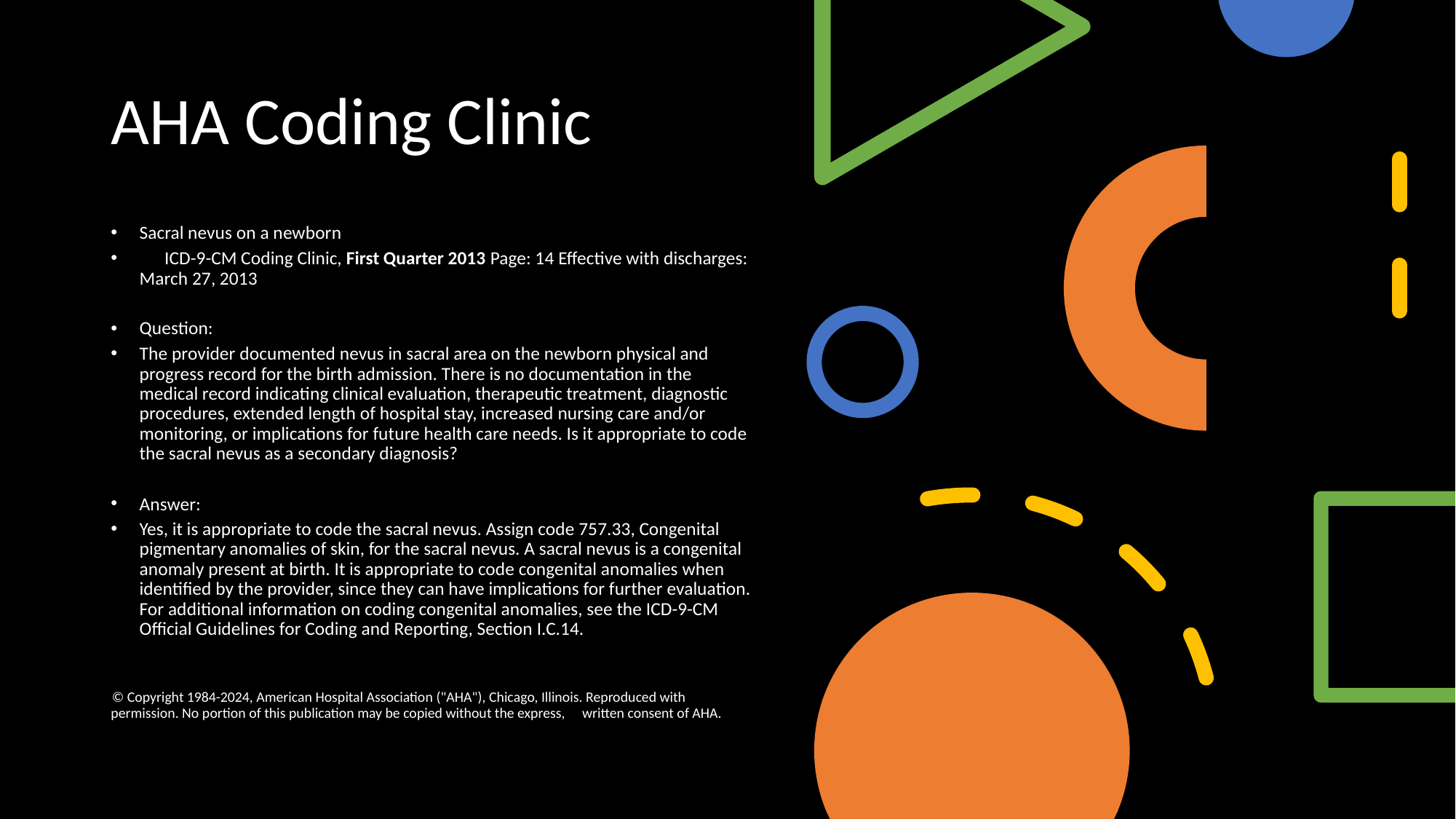

# AHA Coding Clinic

Sacral nevus on a newborn
      ICD-9-CM Coding Clinic, First Quarter 2013 Page: 14 Effective with discharges: March 27, 2013

Question:
The provider documented nevus in sacral area on the newborn physical and progress record for the birth admission. There is no documentation in the medical record indicating clinical evaluation, therapeutic treatment, diagnostic procedures, extended length of hospital stay, increased nursing care and/or monitoring, or implications for future health care needs. Is it appropriate to code the sacral nevus as a secondary diagnosis?

Answer:
Yes, it is appropriate to code the sacral nevus. Assign code 757.33, Congenital pigmentary anomalies of skin, for the sacral nevus. A sacral nevus is a congenital anomaly present at birth. It is appropriate to code congenital anomalies when identified by the provider, since they can have implications for further evaluation. For additional information on coding congenital anomalies, see the ICD-9-CM Official Guidelines for Coding and Reporting, Section I.C.14.

 © Copyright 1984-2024, American Hospital Association ("AHA"), Chicago, Illinois. Reproduced with permission. No portion of this publication may be copied without the express,     written consent of AHA.